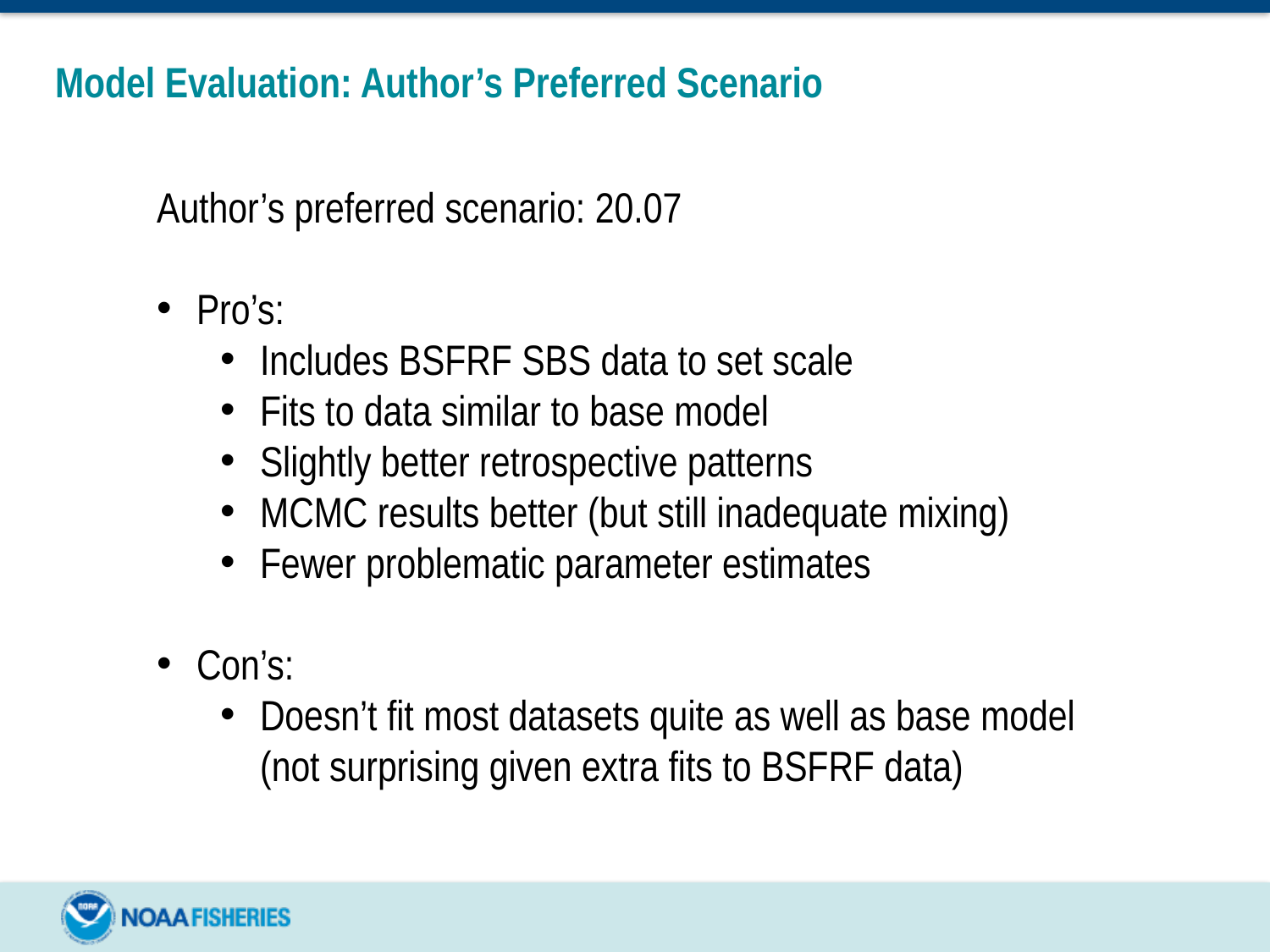

# Model Evaluation: Author’s Preferred Scenario
Author’s preferred scenario: 20.07

Pro’s:
Includes BSFRF SBS data to set scale
Fits to data similar to base model
Slightly better retrospective patterns
MCMC results better (but still inadequate mixing)
Fewer problematic parameter estimates

Con’s:
Doesn’t fit most datasets quite as well as base model (not surprising given extra fits to BSFRF data)